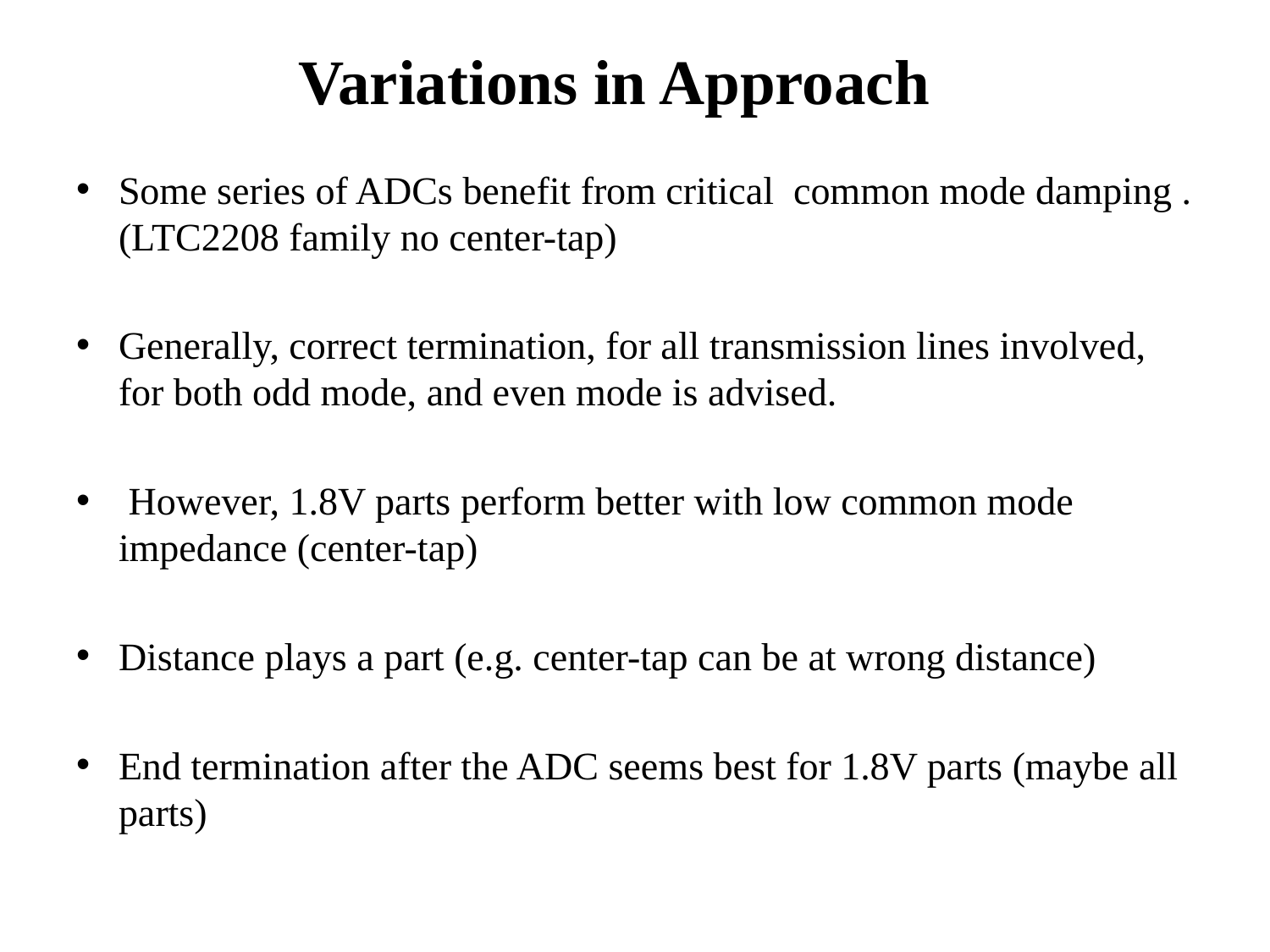

# Variations in Approach
Some series of ADCs benefit from critical  common mode damping . (LTC2208 family no center-tap)

Generally, correct termination, for all transmission lines involved, for both odd mode, and even mode is advised.

 However, 1.8V parts perform better with low common mode impedance (center-tap)

Distance plays a part (e.g. center-tap can be at wrong distance)

End termination after the ADC seems best for 1.8V parts (maybe all parts)